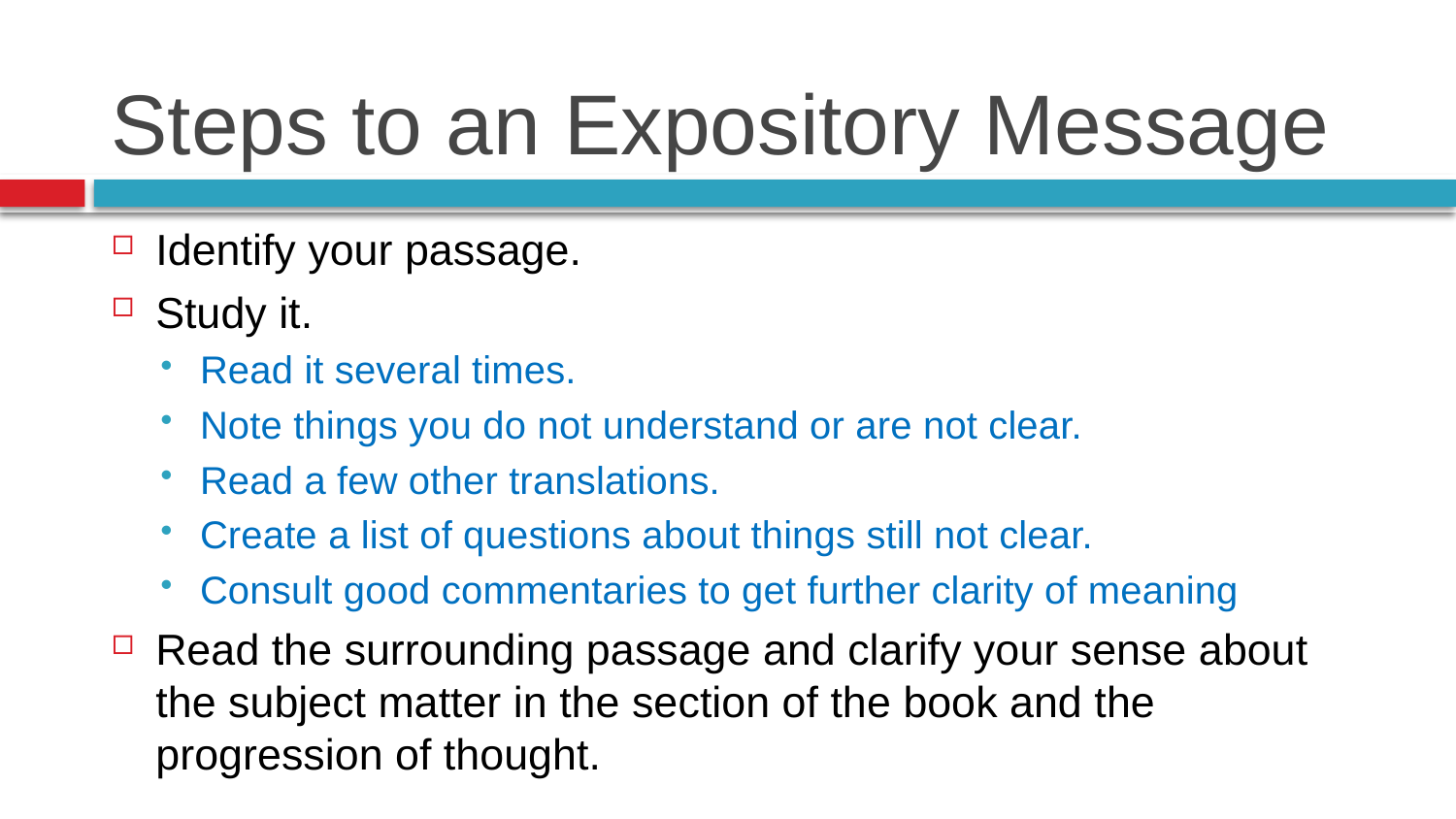

# Steps to an Expository Message
Identify your passage.
Study it.
Read it several times.
Note things you do not understand or are not clear.
Read a few other translations.
Create a list of questions about things still not clear.
Consult good commentaries to get further clarity of meaning
Read the surrounding passage and clarify your sense about the subject matter in the section of the book and the progression of thought.